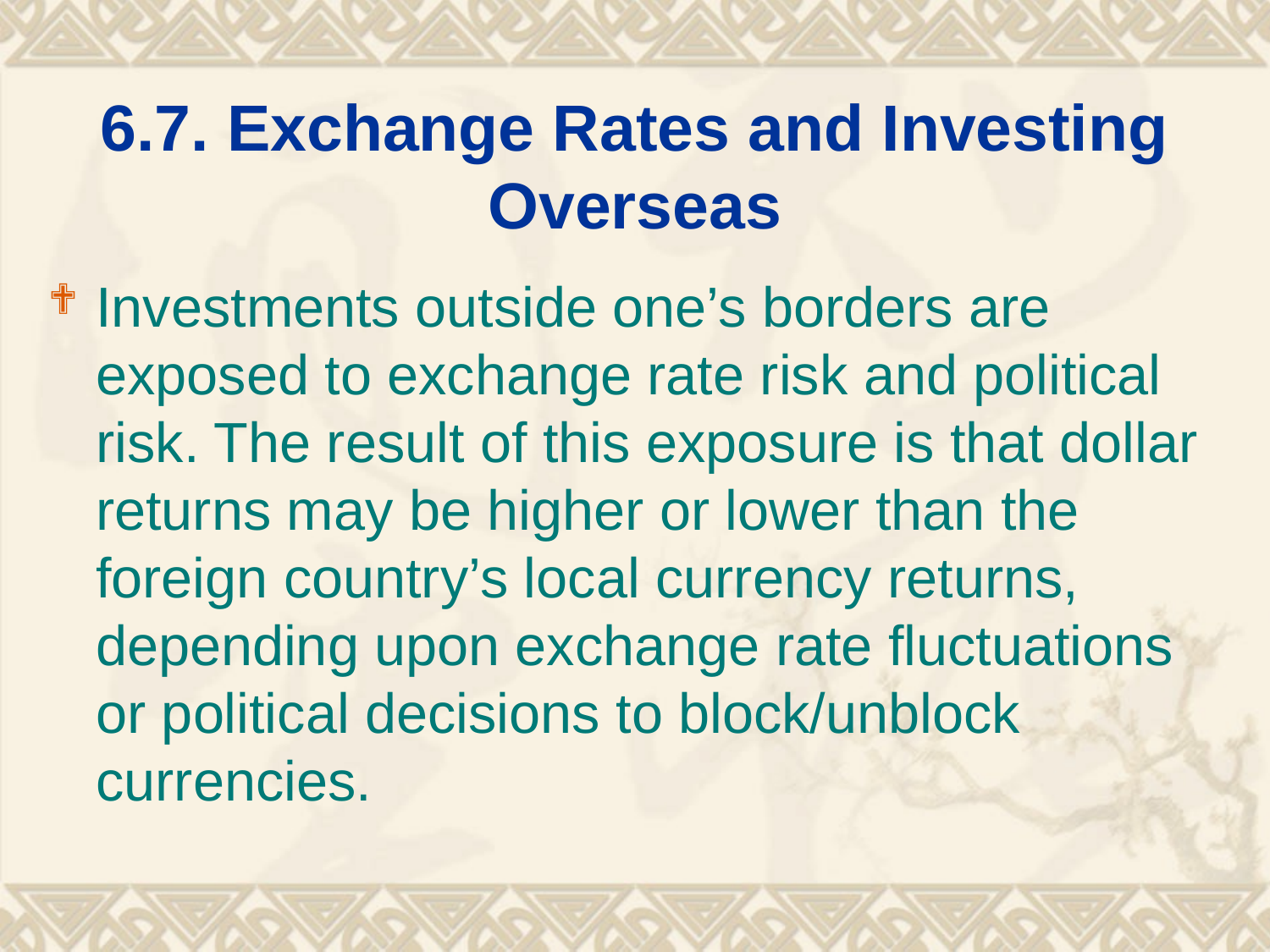

# 6.7. Exchange Rates and Investing Overseas
Investments outside one’s borders are exposed to exchange rate risk and political risk. The result of this exposure is that dollar returns may be higher or lower than the foreign country’s local currency returns, depending upon exchange rate fluctuations or political decisions to block/unblock currencies.
125